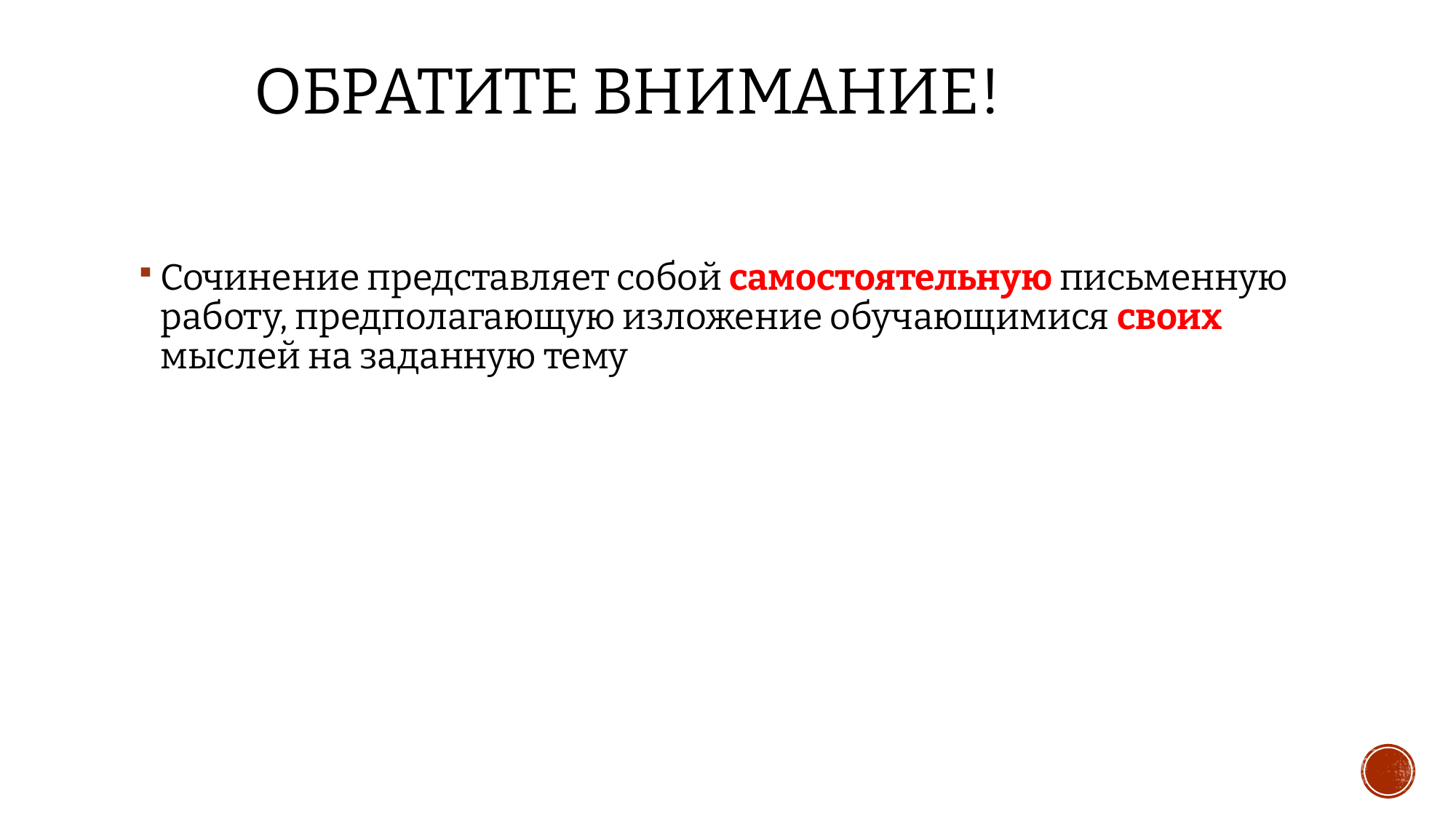

# Обратите внимание!
Сочинение представляет собой самостоятельную письменную работу, предполагающую изложение обучающимися своих мыслей на заданную тему